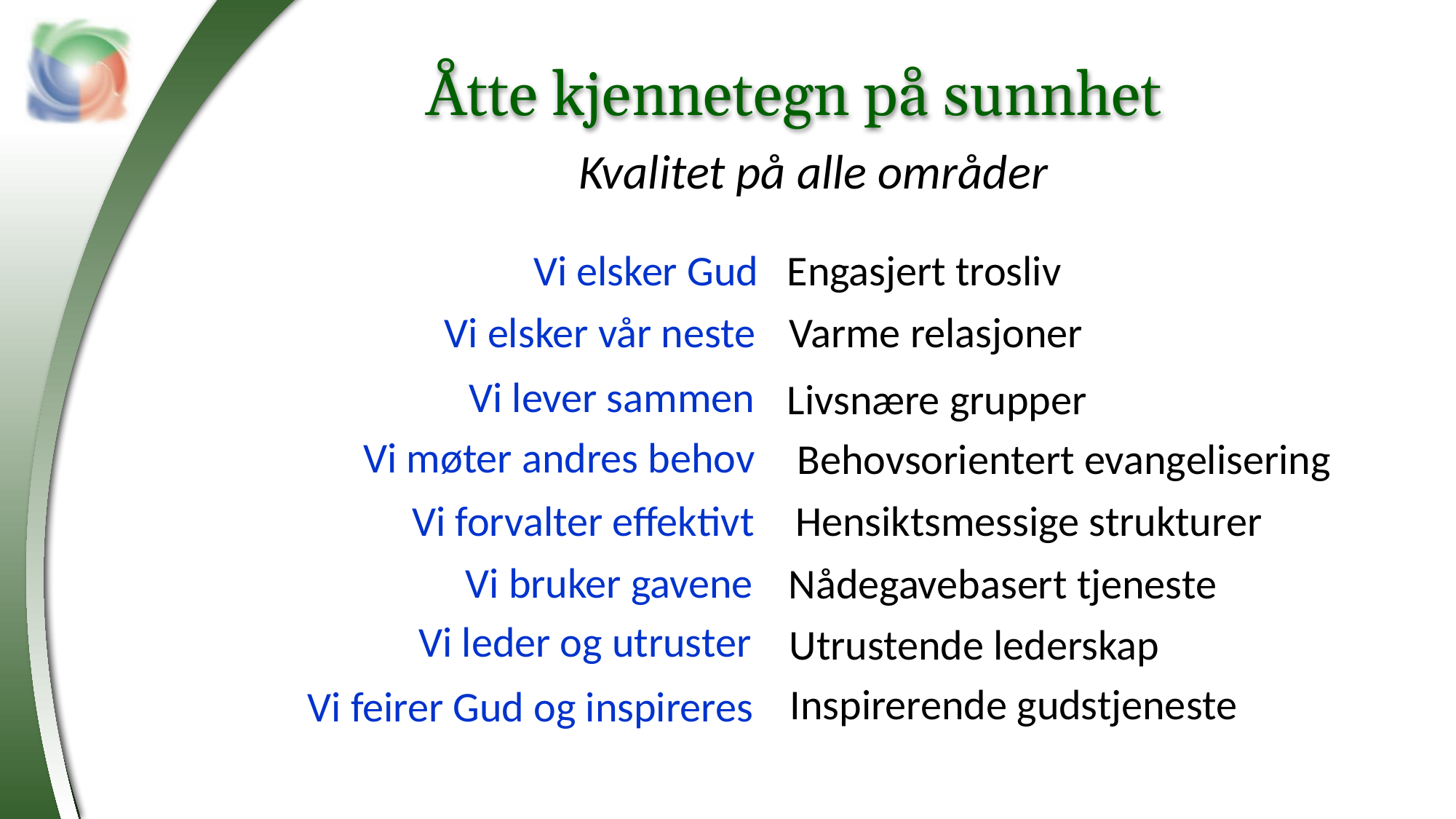

Åtte kjennetegn på sunnhet
Kvalitet på alle områder
Vi elsker Gud
Engasjert trosliv
Vi elsker vår neste
Varme relasjoner
Vi lever sammen
Livsnære grupper
Vi møter andres behov
Behovsorientert evangelisering
Vi forvalter effektivt
Hensiktsmessige strukturer
Vi bruker gavene
Nådegavebasert tjeneste
Vi leder og utruster
Utrustende lederskap
Inspirerende gudstjeneste
Vi feirer Gud og inspireres